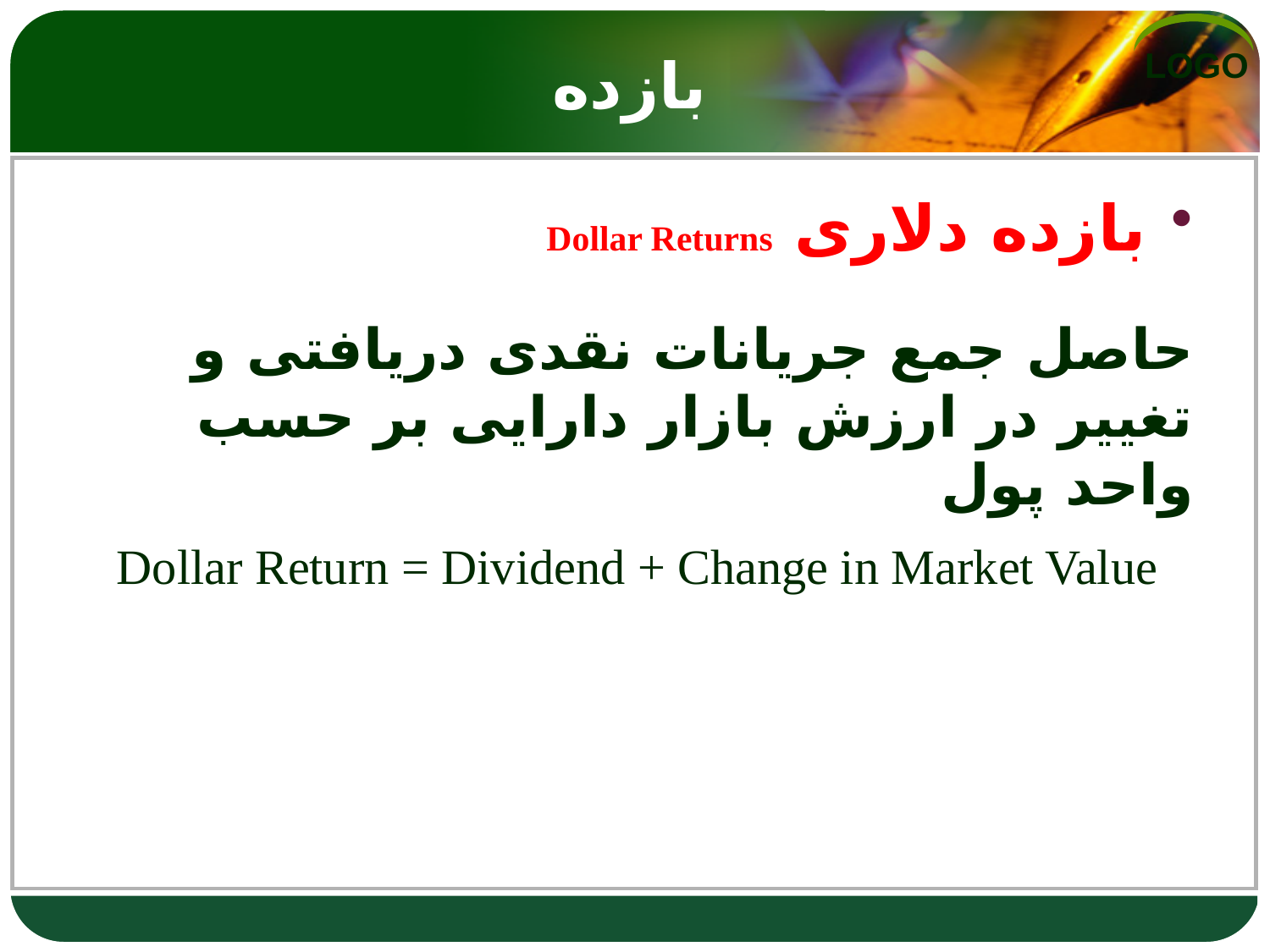

# بازده
بازده دلاری Dollar Returns

حاصل جمع جریانات نقدی دریافتی و تغییر در ارزش بازار دارایی بر حسب واحد پول

Dollar Return = Dividend + Change in Market Value